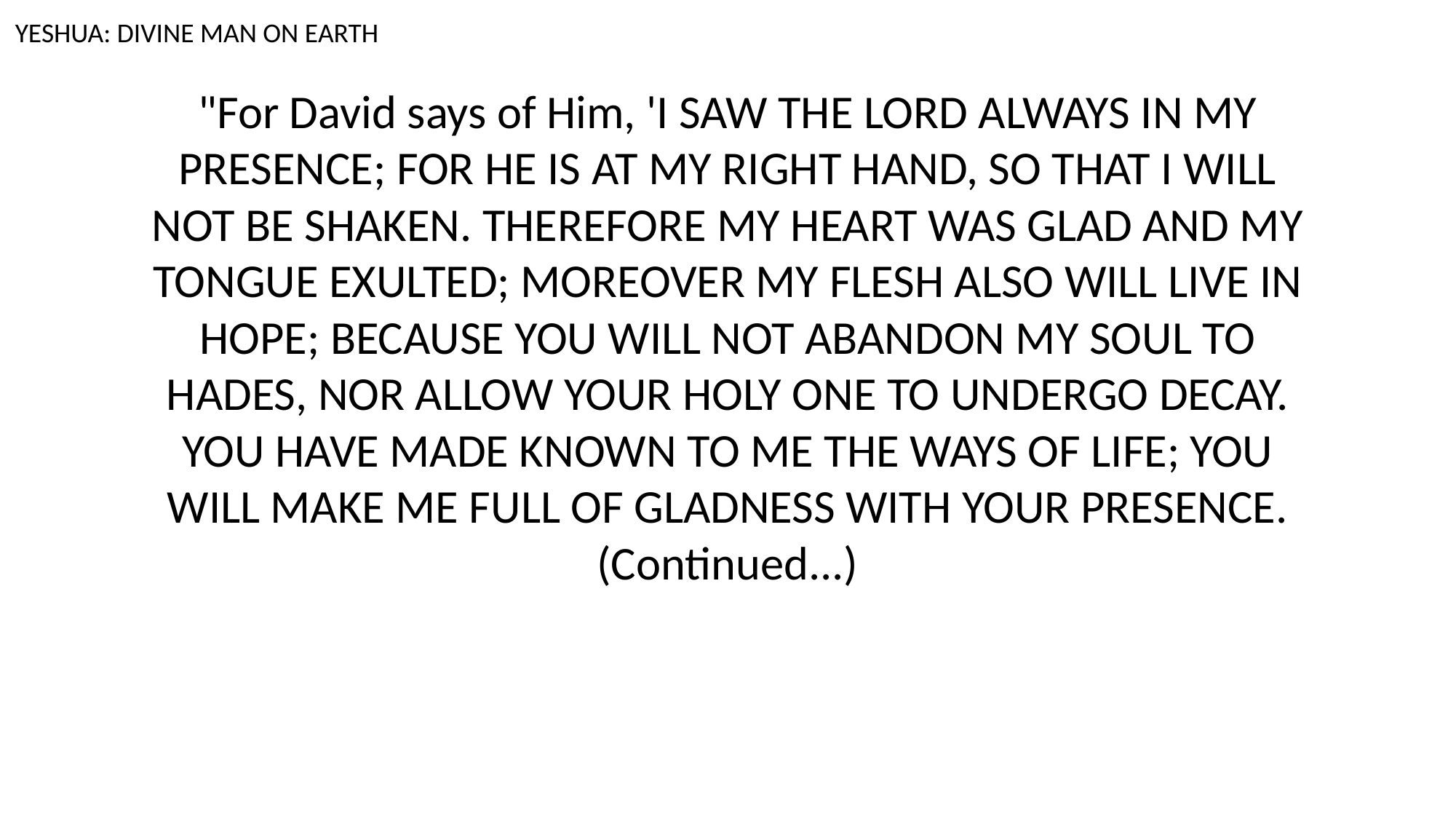

YESHUA: DIVINE MAN ON EARTH
"For David says of Him, 'I SAW THE LORD ALWAYS IN MY PRESENCE; FOR HE IS AT MY RIGHT HAND, SO THAT I WILL NOT BE SHAKEN. THEREFORE MY HEART WAS GLAD AND MY TONGUE EXULTED; MOREOVER MY FLESH ALSO WILL LIVE IN HOPE; BECAUSE YOU WILL NOT ABANDON MY SOUL TO HADES, NOR ALLOW YOUR HOLY ONE TO UNDERGO DECAY. YOU HAVE MADE KNOWN TO ME THE WAYS OF LIFE; YOU WILL MAKE ME FULL OF GLADNESS WITH YOUR PRESENCE. (Continued...)